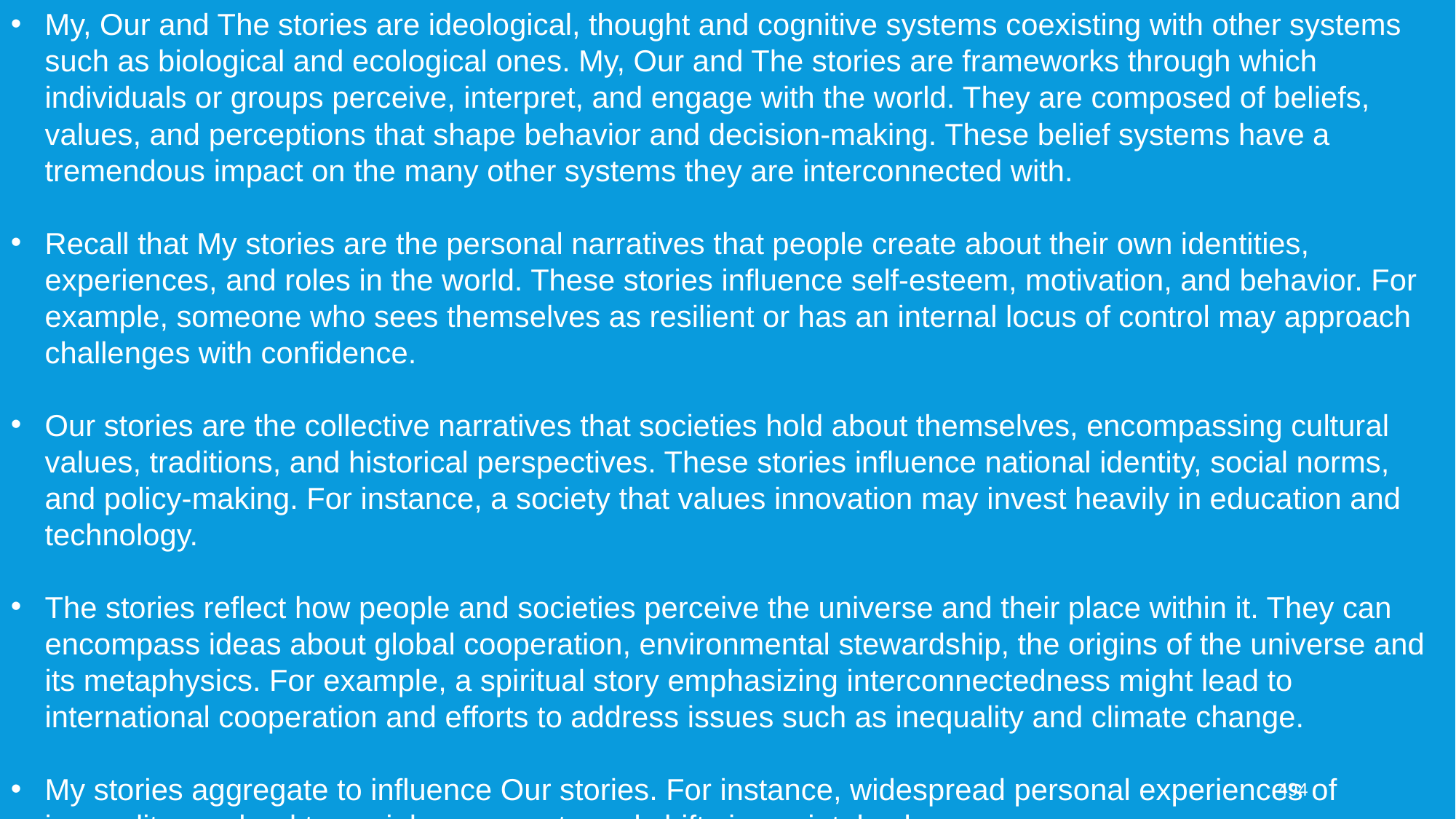

My, Our and The stories are ideological, thought and cognitive systems coexisting with other systems such as biological and ecological ones. My, Our and The stories are frameworks through which individuals or groups perceive, interpret, and engage with the world. They are composed of beliefs, values, and perceptions that shape behavior and decision-making. These belief systems have a tremendous impact on the many other systems they are interconnected with.

Recall that My stories are the personal narratives that people create about their own identities, experiences, and roles in the world. These stories influence self-esteem, motivation, and behavior. For example, someone who sees themselves as resilient or has an internal locus of control may approach challenges with confidence.

Our stories are the collective narratives that societies hold about themselves, encompassing cultural values, traditions, and historical perspectives. These stories influence national identity, social norms, and policy-making. For instance, a society that values innovation may invest heavily in education and technology.

The stories reflect how people and societies perceive the universe and their place within it. They can encompass ideas about global cooperation, environmental stewardship, the origins of the universe and its metaphysics. For example, a spiritual story emphasizing interconnectedness might lead to international cooperation and efforts to address issues such as inequality and climate change.

My stories aggregate to influence Our stories. For instance, widespread personal experiences of inequality can lead to social movements and shifts in societal values.

494